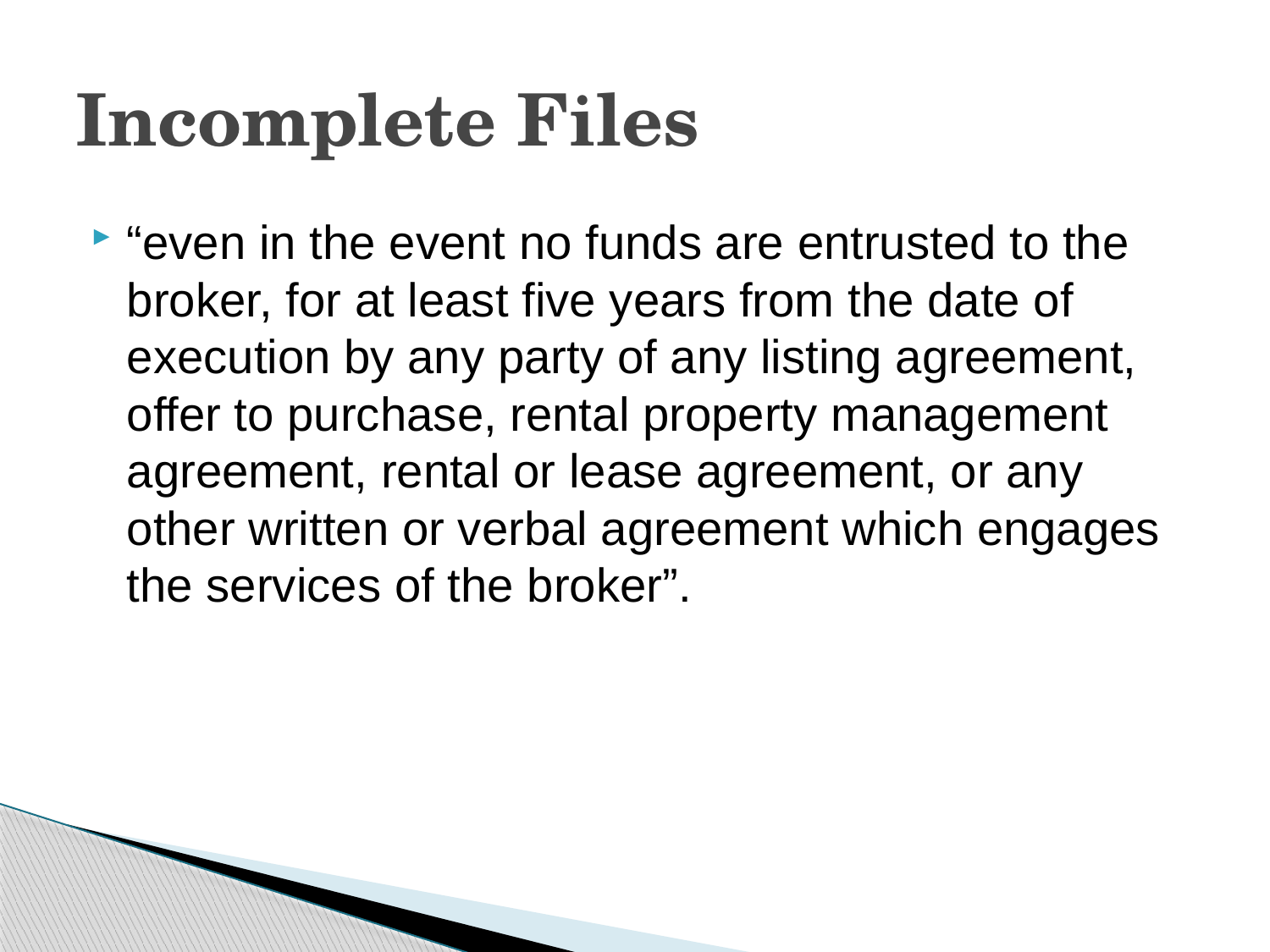

# Incomplete Files
“even in the event no funds are entrusted to the broker, for at least five years from the date of execution by any party of any listing agreement, offer to purchase, rental property management agreement, rental or lease agreement, or any other written or verbal agreement which engages the services of the broker”.